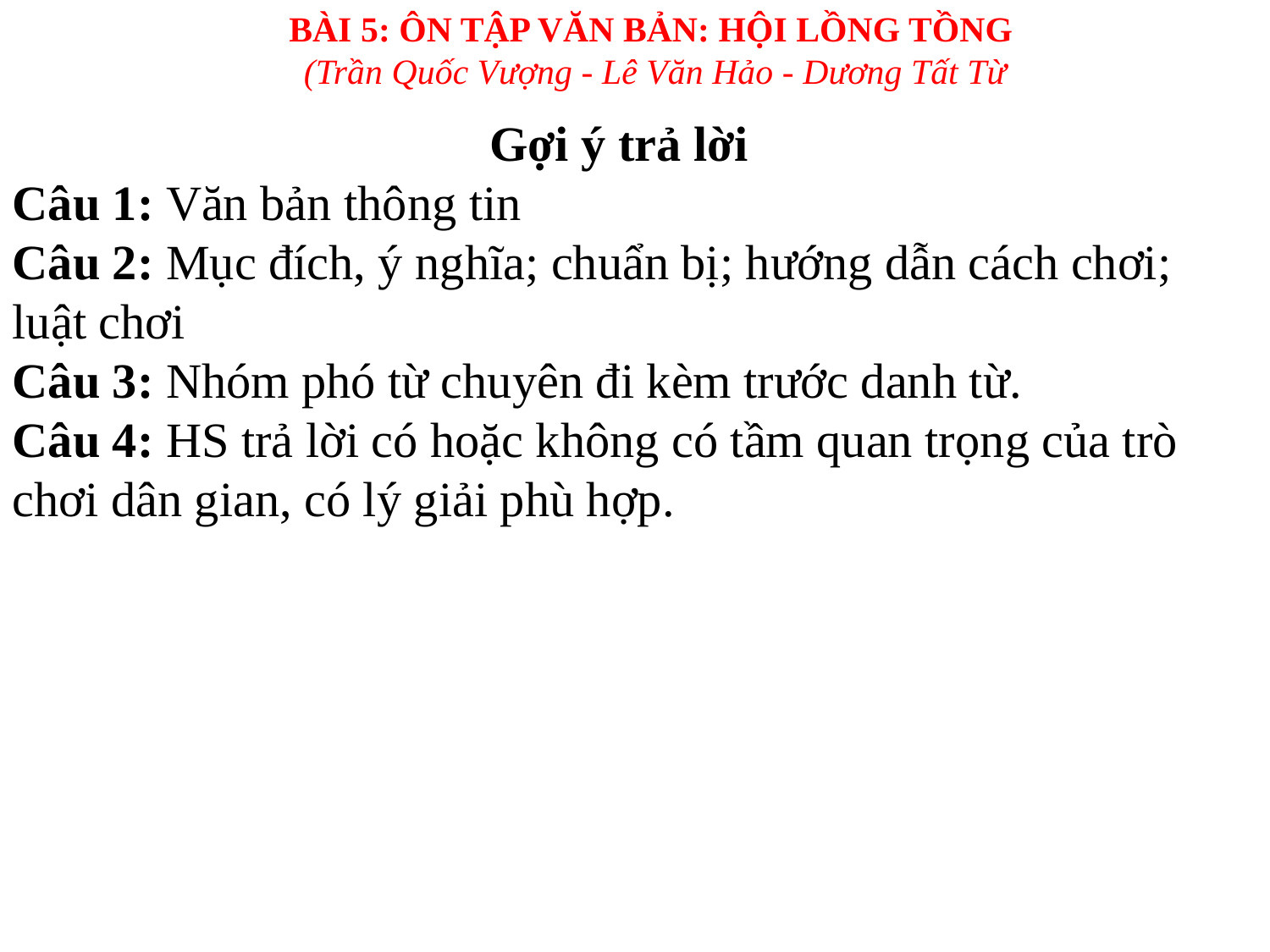

BÀI 5: ÔN TẬP VĂN BẢN: HỘI LỒNG TỒNG
 (Trần Quốc Vượng - Lê Văn Hảo - Dương Tất Từ

Gợi ý trả lời
Câu 1: Văn bản thông tin
Câu 2: Mục đích, ý nghĩa; chuẩn bị; hướng dẫn cách chơi; luật chơi
Câu 3: Nhóm phó từ chuyên đi kèm trước danh từ.
Câu 4: HS trả lời có hoặc không có tầm quan trọng của trò chơi dân gian, có lý giải phù hợp.